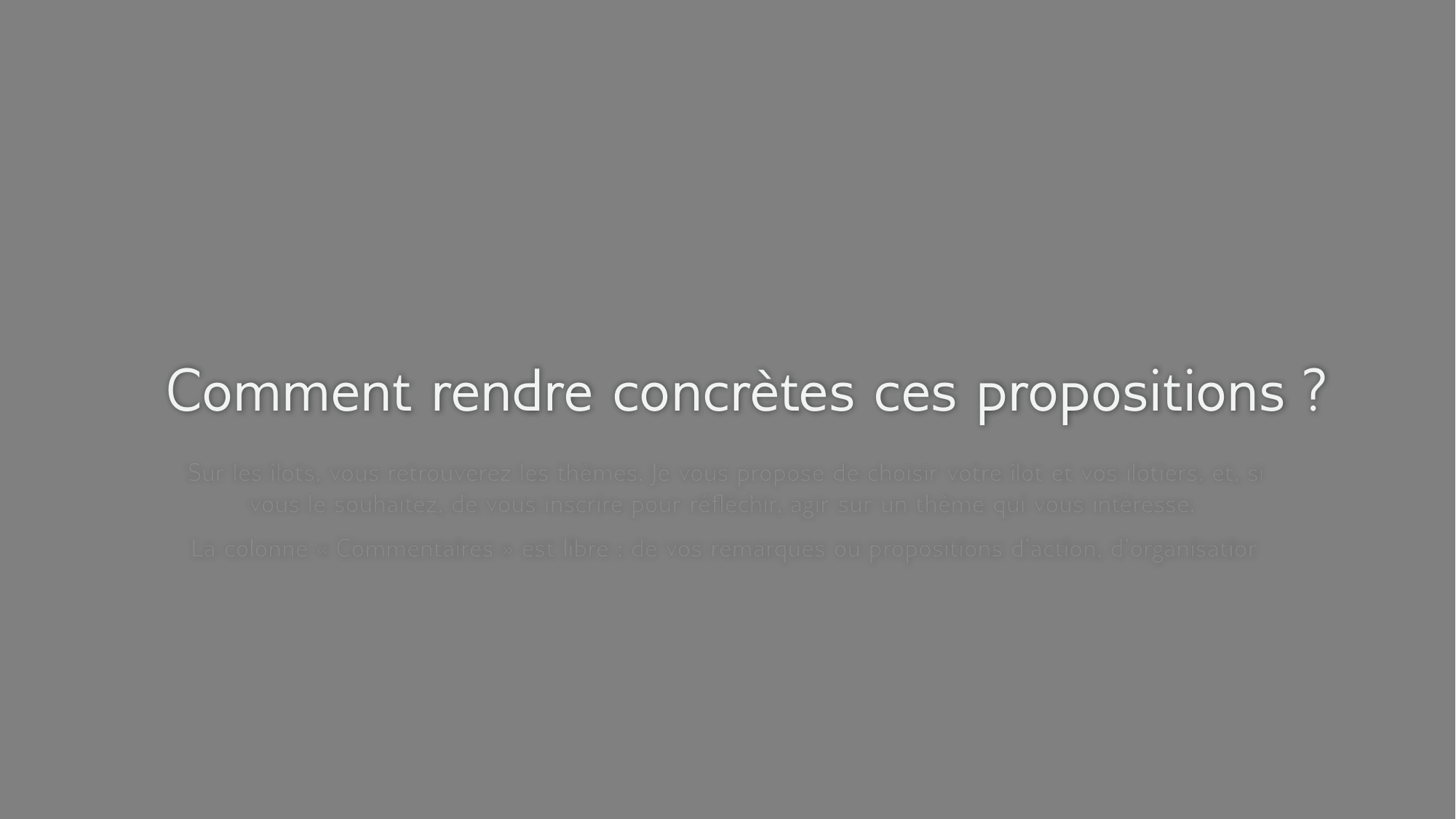

# Comment rendre concrètes ces propositions ?
Sur les îlots, vous retrouverez les thèmes. Je vous propose de choisir votre îlot et vos ilotiers, et, si vous le souhaitez, de vous inscrire pour réfléchir, agir sur un thème qui vous intéresse.
La colonne « Commentaires » est libre : de vos remarques ou propositions d’action, d’organisation